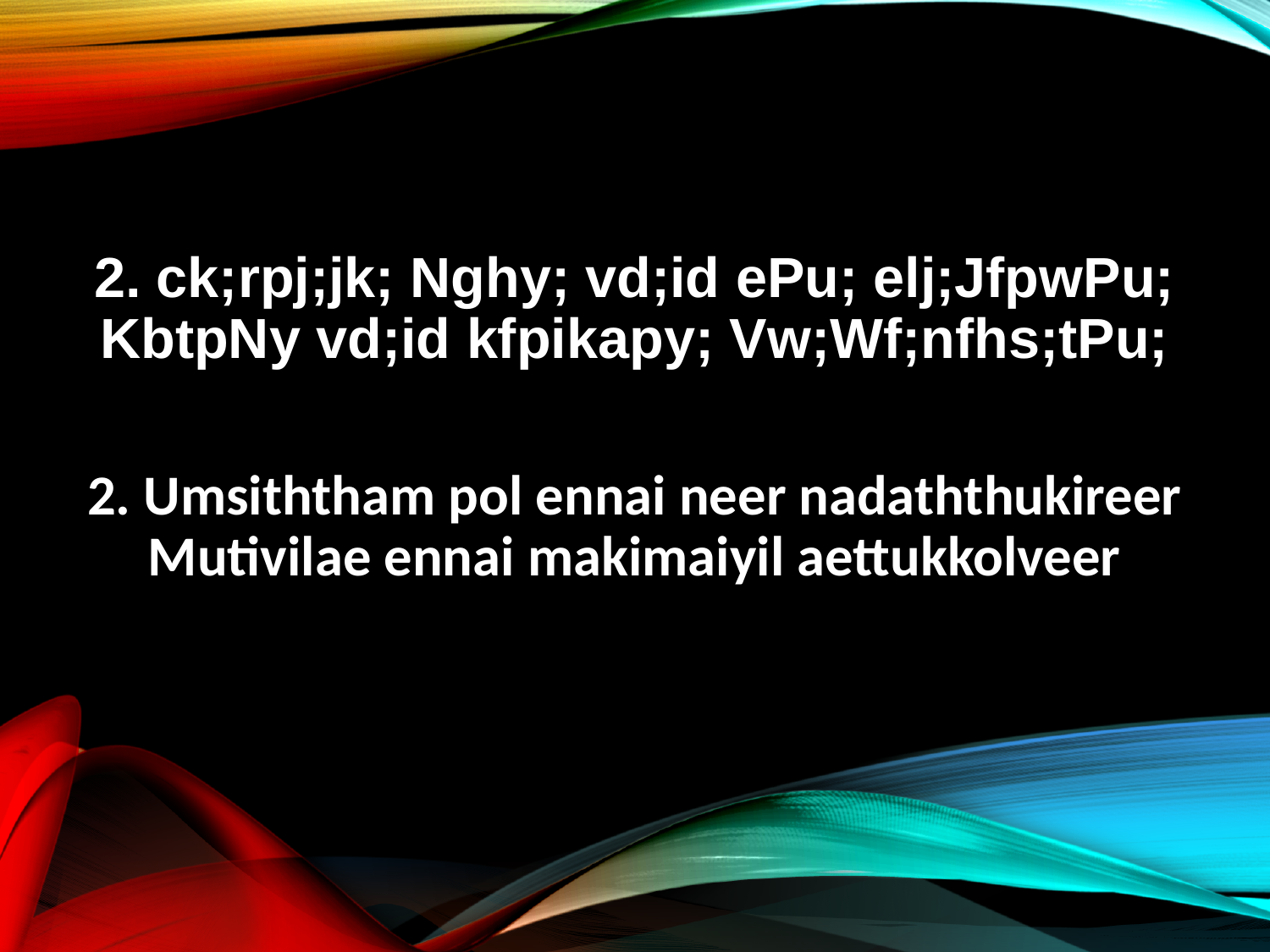

2. ck;rpj;jk; Nghy; vd;id ePu; elj;JfpwPu;
KbtpNy vd;id kfpikapy; Vw;Wf;nfhs;tPu;

2. Umsiththam pol ennai neer nadaththukireer
Mutivilae ennai makimaiyil aettukkolveer